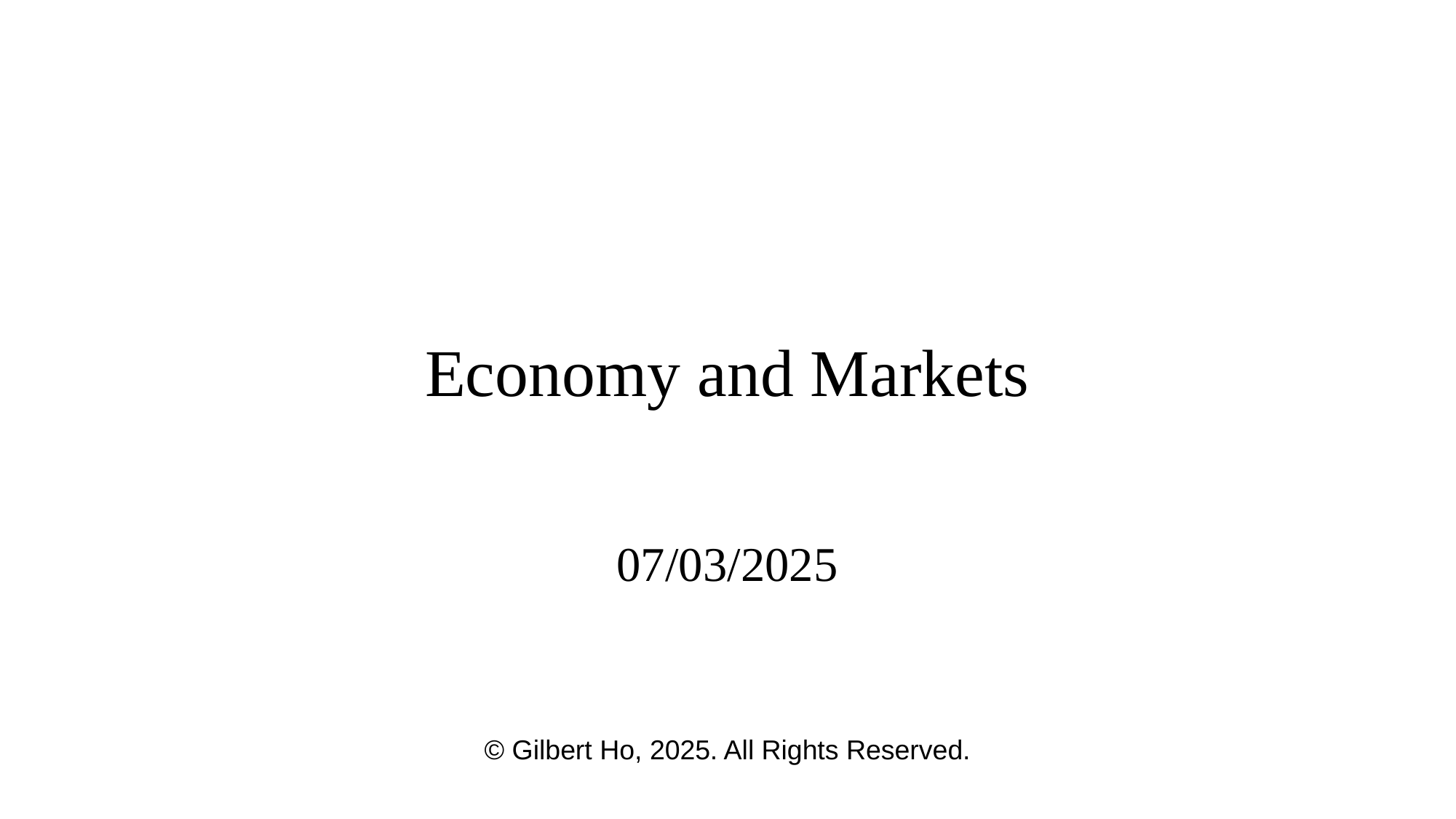

# Economy and Markets
07/03/2025

© Gilbert Ho, 2025. All Rights Reserved.